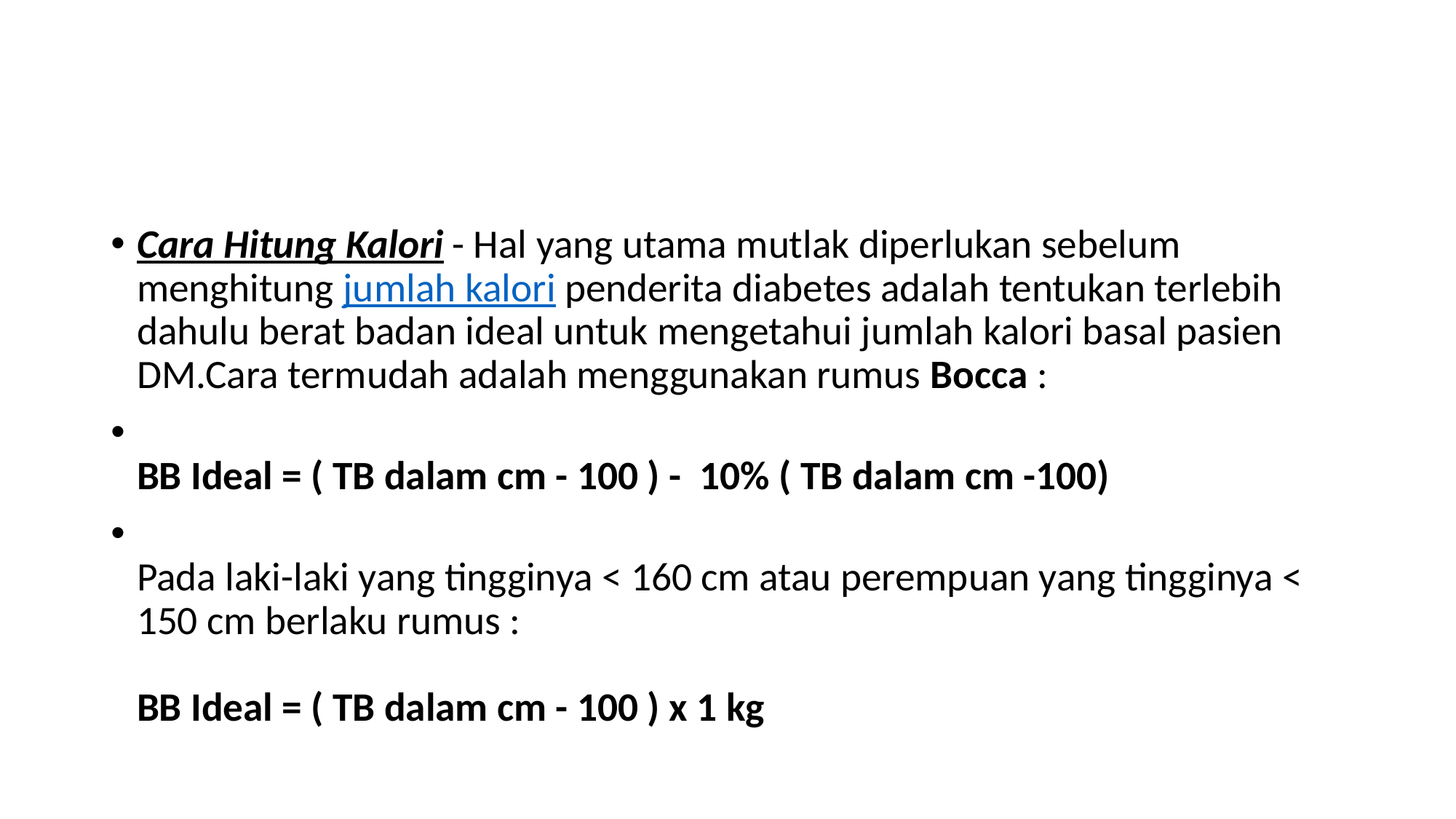

Cara Hitung Kalori - Hal yang utama mutlak diperlukan sebelum menghitung jumlah kalori penderita diabetes adalah tentukan terlebih dahulu berat badan ideal untuk mengetahui jumlah kalori basal pasien DM.Cara termudah adalah menggunakan rumus Bocca :
BB Ideal = ( TB dalam cm - 100 ) -  10% ( TB dalam cm -100)
Pada laki-laki yang tingginya < 160 cm atau perempuan yang tingginya < 150 cm berlaku rumus :
BB Ideal = ( TB dalam cm - 100 ) x 1 kg